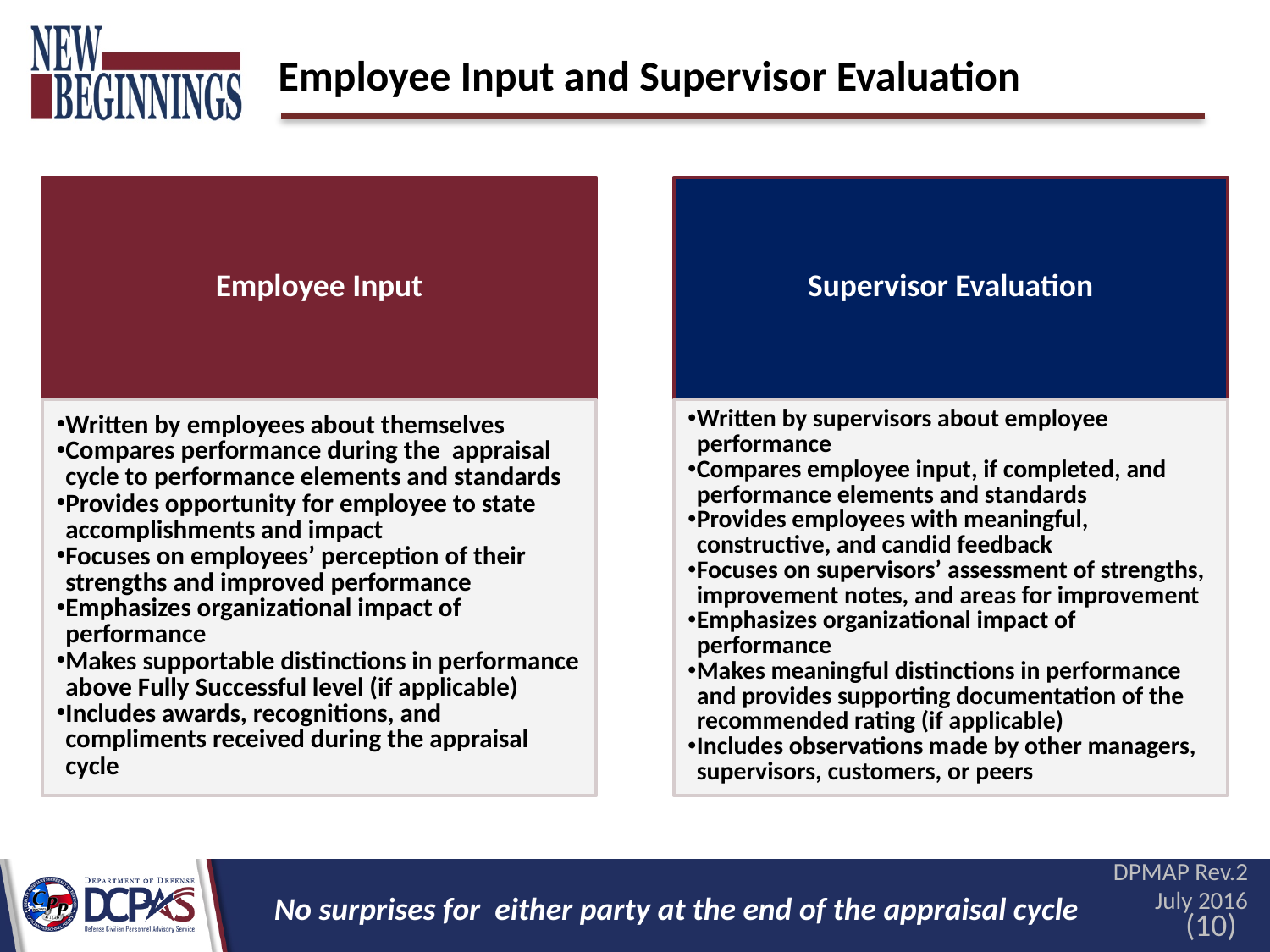

# Employee Input and Supervisor Evaluation
Employee Input
Written by employees about themselves
Supervisor Evaluation
Written by supervisors about employee performance
Compares performance during the  appraisal cycle to performance elements and standards
Provides opportunity for employee to state accomplishments and impact
Focuses on employees’ perception of their strengths and improved performance
Emphasizes organizational impact of performance
Makes supportable distinctions in performance above Fully Successful level (if applicable)
Includes awards, recognitions, and compliments received during the appraisal cycle
Compares employee input, if completed, and performance elements and standards
Provides employees with meaningful, constructive, and candid feedback
Focuses on supervisors’ assessment of strengths, improvement notes, and areas for improvement
Emphasizes organizational impact of performance
Makes meaningful distinctions in performance and provides supporting documentation of the recommended rating (if applicable)
Includes observations made by other managers, supervisors, customers, or peers
DPMAP Rev.2 July 2016
No surprises for  either party at the end of the appraisal cycle
(10)